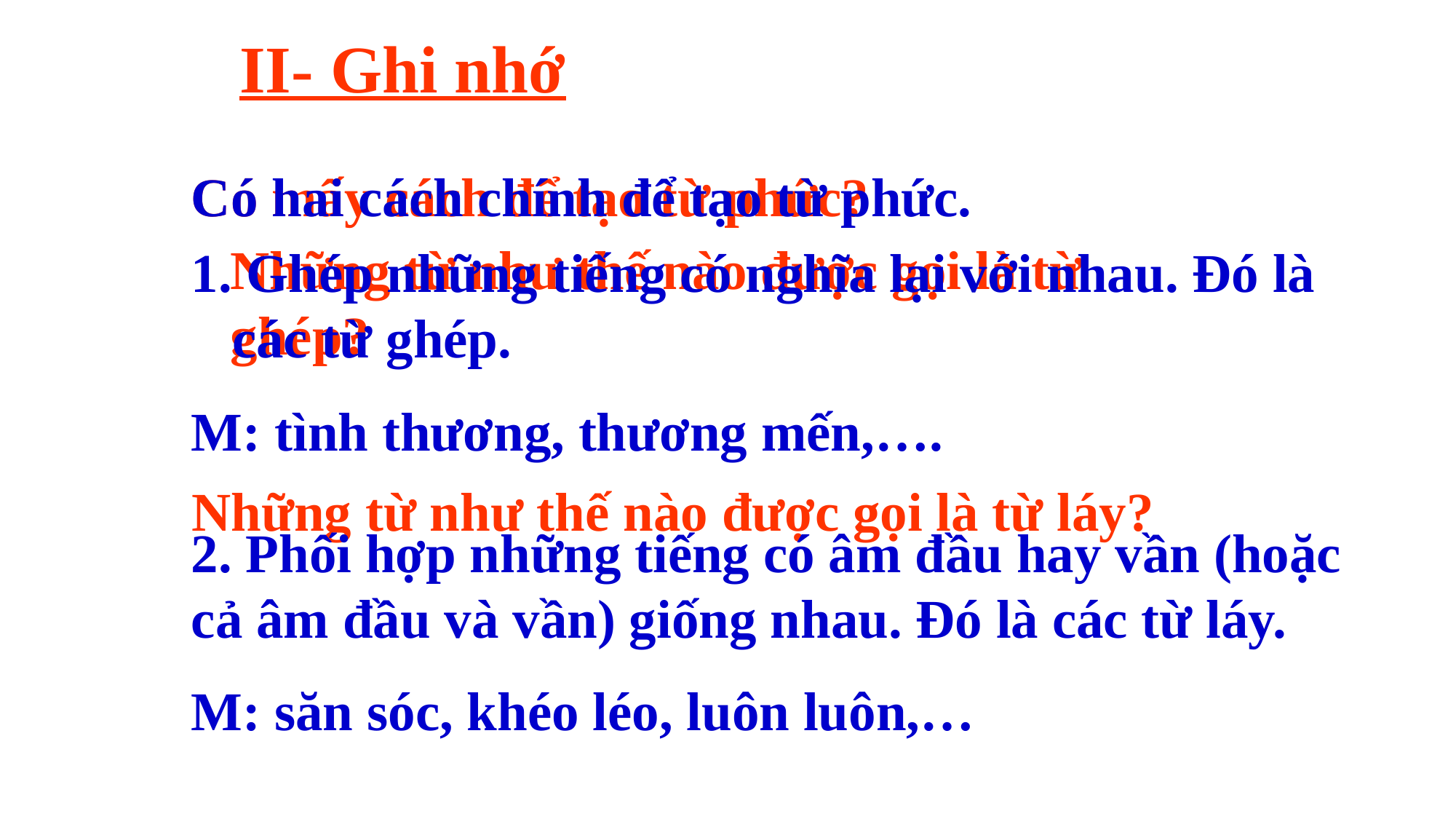

II- Ghi nhớ
Có hai cách chính để tạo từ phức.
Có mấy cách để tạo từ phức?
Những từ như thế nào được gọi là từ ghép?
 Ghép những tiếng có nghĩa lại với nhau. Đó là các từ ghép.
M: tình thương, thương mến,….
Những từ như thế nào được gọi là từ láy?
2. Phối hợp những tiếng có âm đầu hay vần (hoặc cả âm đầu và vần) giống nhau. Đó là các từ láy.
M: săn sóc, khéo léo, luôn luôn,…